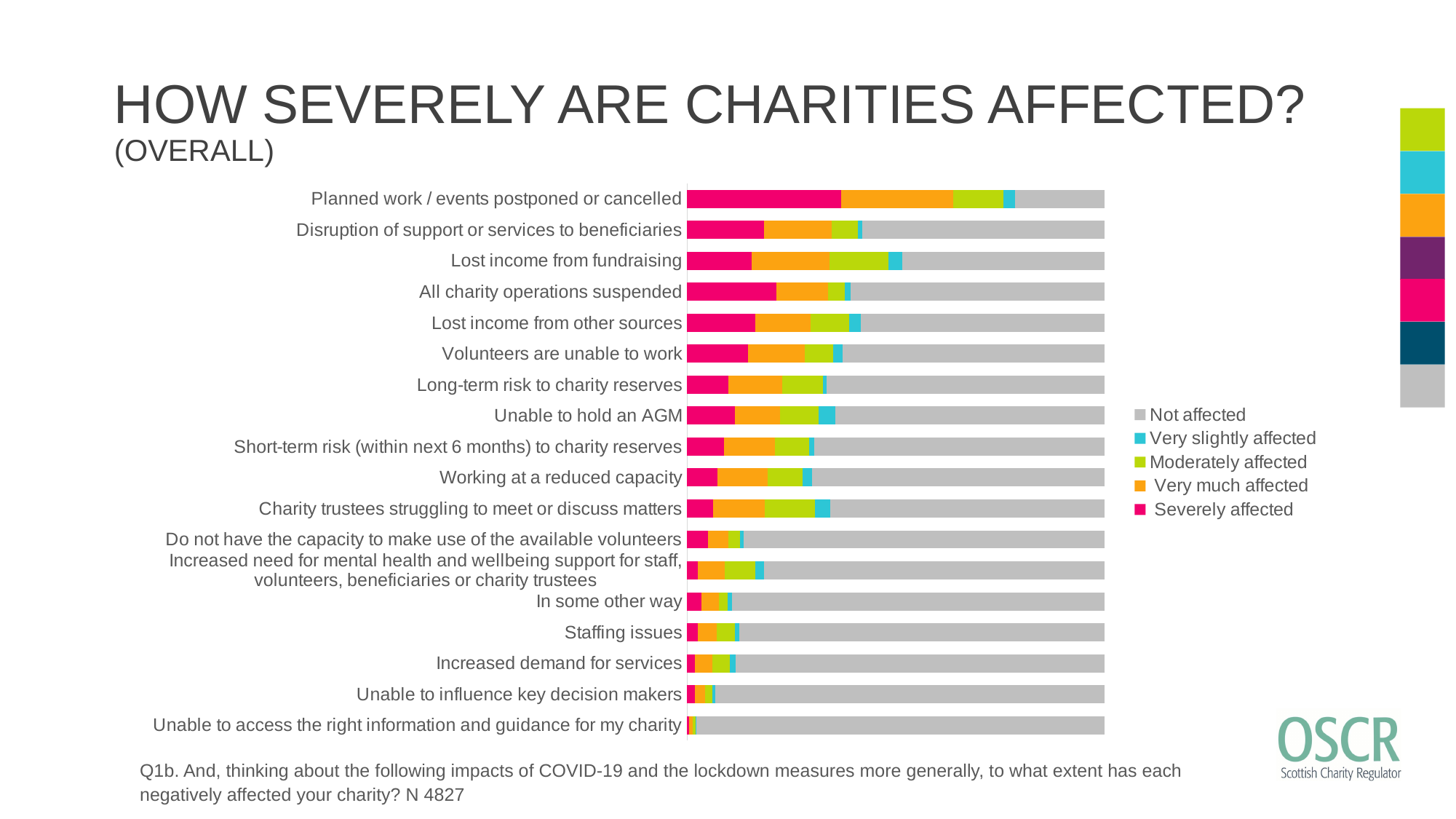

# HOW SEVERELY ARE CHARITIES AFFECTED? (OVERALL)

### Chart

| Category | Not affected | Very slightly affected | Moderately affected |  Very much affected |  Severely affected |
|---|---|---|---|---|---|
| Planned work / events postponed or cancelled | 0.2152475657758 | 0.02631033768386 | 0.1209861197431 | 0.2691112492231 | 0.3683447275741 |
| Disruption of support or services to beneficiaries | 0.579656101098 | 0.01118707271597 | 0.0627719080174 | 0.1617982183551 | 0.1845866998135 |
| Lost income from fundraising | 0.485187487052 | 0.03252537808162 | 0.1414957530557 | 0.1860368759064 | 0.1547545059043 |
| All charity operations suspended | 0.6090739589807 | 0.01325875284856 | 0.0401905945722 | 0.124093639942 | 0.2133830536565 |
| Lost income from other sources | 0.5846281334162 | 0.02755334576341 | 0.09260410192666 | 0.1317588564326 | 0.1634555624612 |
| Volunteers are unable to work | 0.6279262481873 | 0.02175264139217 | 0.06836544437539 | 0.135280712658 | 0.1466749533872 |
| Long-term risk to charity reserves | 0.6652164905739 | 0.008701056556868 | 0.09757613424487 | 0.1290656722602 | 0.0994406463642 |
| Unable to hold an AGM | 0.6447068572612 | 0.04039776258546 | 0.09218976590015 | 0.1075201988813 | 0.1151854153719 |
| Short-term risk (within next 6 months) to charity reserves | 0.6950486844831 | 0.01263724880878 | 0.08183136523721 | 0.1228506318624 | 0.08763206960845 |
| Working at a reduced capacity | 0.7014708928941 | 0.02154547337891 | 0.08431738139631 | 0.1195359436503 | 0.07313030868034 |
| Charity trustees struggling to meet or discuss matters | 0.6579656101098 | 0.03646157033354 | 0.1195359436503 | 0.1230577998757 | 0.06297907603066 |
| Do not have the capacity to make use of the available volunteers | 0.8651336233686 | 0.007250880464056 | 0.02900352185623 | 0.04827014708929 | 0.05034182722188 |
| Increased need for mental health and wellbeing support for staff, volunteers, beneficiaries or charity trustees | 0.8152061321732 | 0.02092396933913 | 0.07458048477315 | 0.06360058007044 | 0.02568883364409 |
| In some other way | 0.8928941371452 | 0.01015123264968 | 0.02071680132588 | 0.04226227470479 | 0.03397555417444 |
| Staffing issues | 0.8742490159519 | 0.0105655686762 | 0.04454112285063 | 0.04495545887715 | 0.02568883364409 |
| Increased demand for services | 0.8835715765486 | 0.01346592086182 | 0.04184793867827 | 0.04309094675782 | 0.01802361715351 |
| Unable to influence key decision makers | 0.9318417236379 | 0.006836544437539 | 0.01905945721981 | 0.0236171535115 | 0.01864512119329 |
| Unable to access the right information and guidance for my charity | 0.9776258545681 | 0.002071680132588 | 0.00662937642428 | 0.009736896623161 | 0.003936192251916 |
Q1b. And, thinking about the following impacts of COVID-19 and the lockdown measures more generally, to what extent has each negatively affected your charity? N 4827